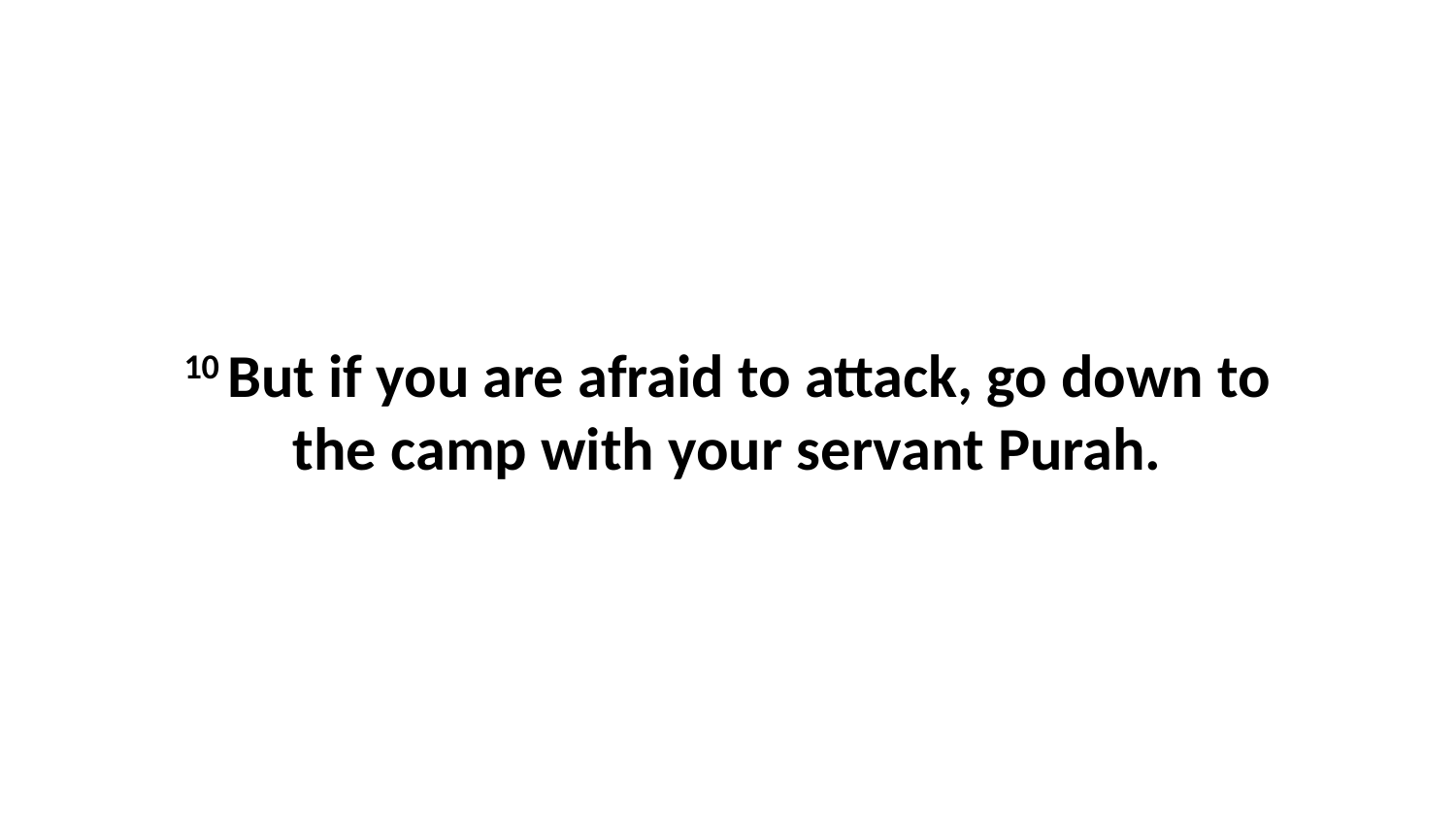

10 But if you are afraid to attack, go down to the camp with your servant Purah.